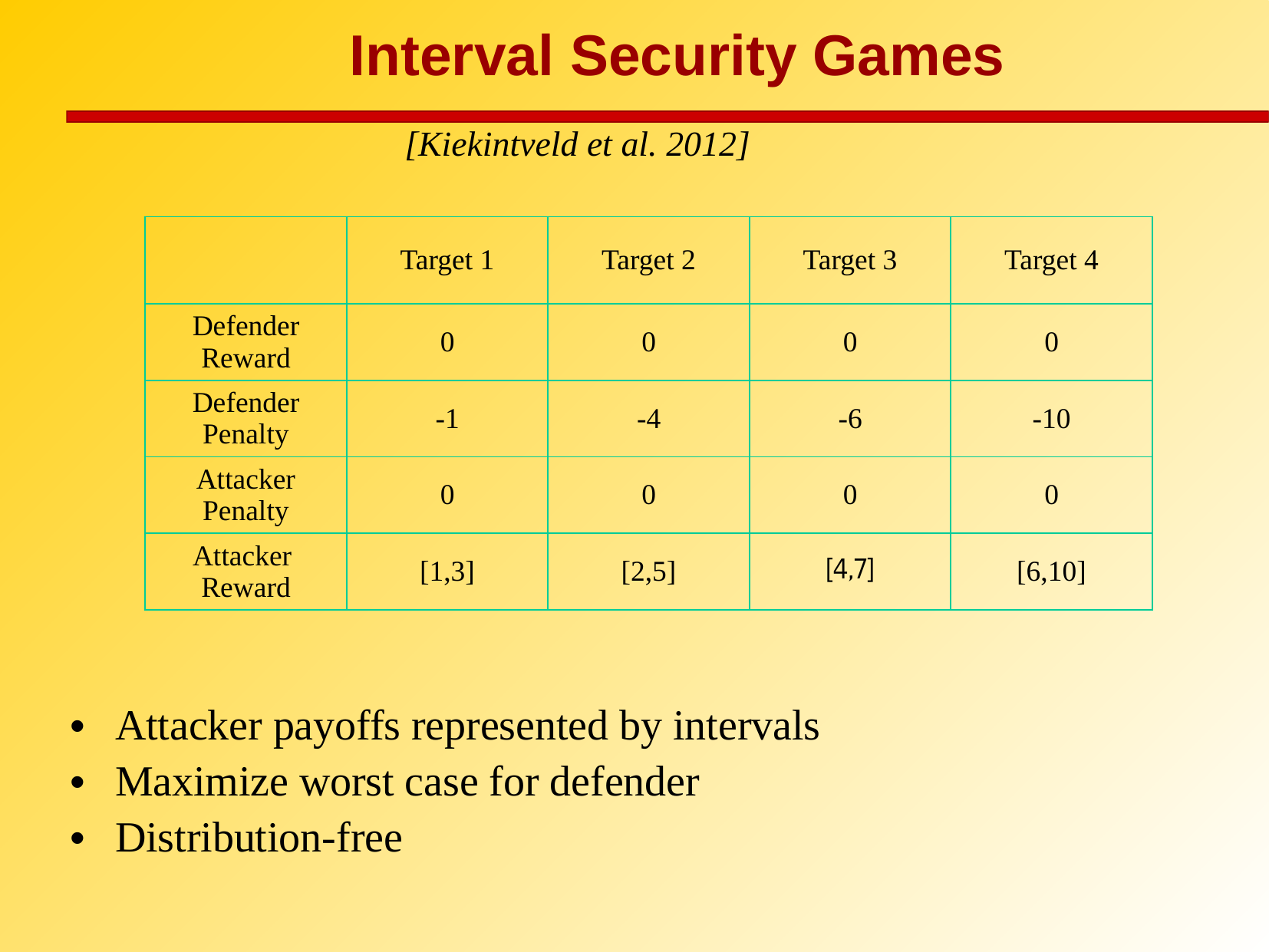

Interval Security Games
[Kiekintveld et al. 2012]
|  | Target 1 | Target 2 | Target 3 | Target 4 |
| --- | --- | --- | --- | --- |
| Defender Reward | 0 | 0 | 0 | 0 |
| Defender Penalty | -1 | -4 | -6 | -10 |
| Attacker Penalty | 0 | 0 | 0 | 0 |
| Attacker Reward | [1,3] | [2,5] | [4,7] | [6,10] |
Attacker payoffs represented by intervals
Maximize worst case for defender
Distribution-free